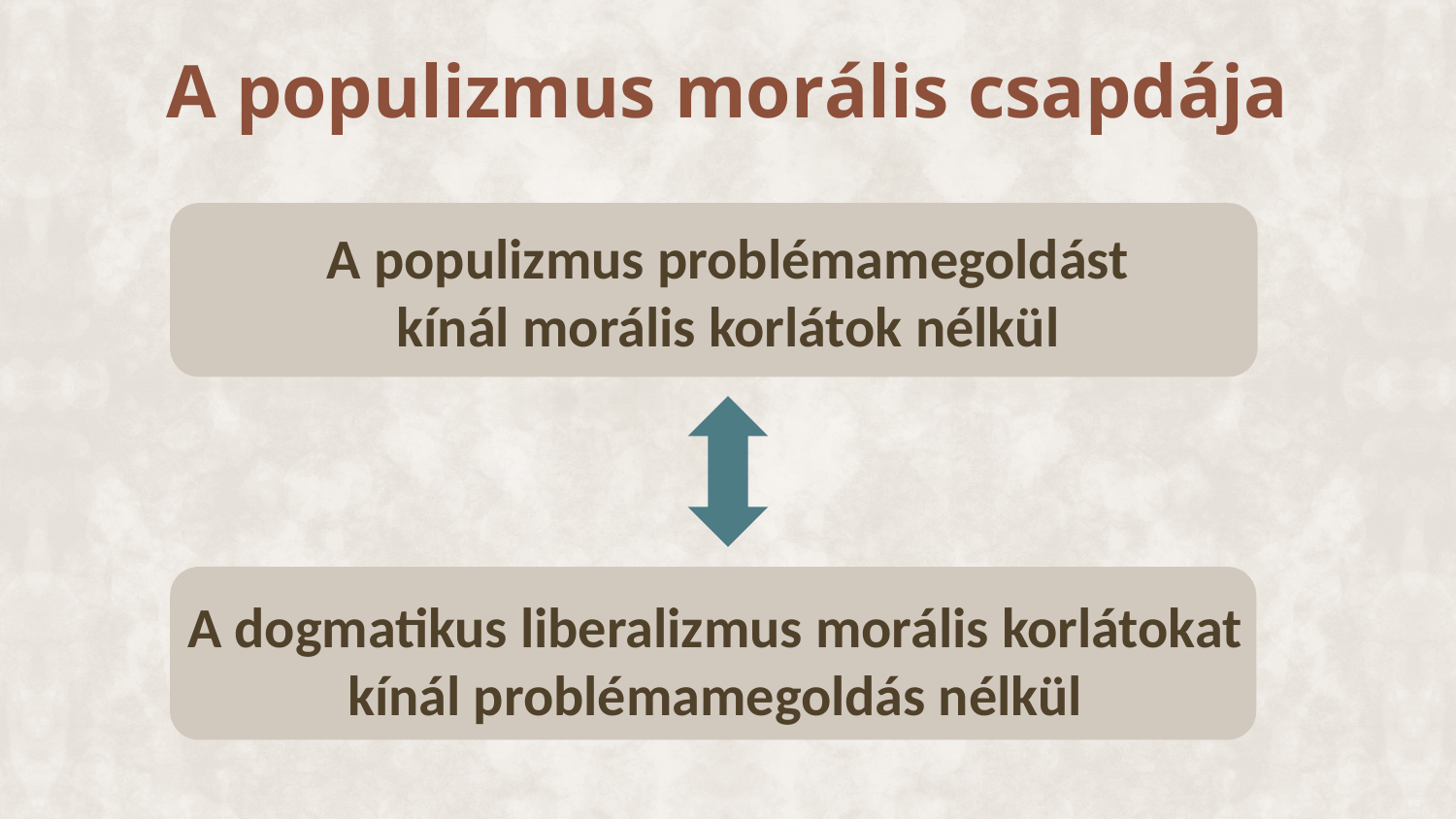

A populizmus morális csapdája

A populizmus problémamegoldást kínál morális korlátok nélkül

A dogmatikus liberalizmus morális korlátokat kínál problémamegoldás nélkül